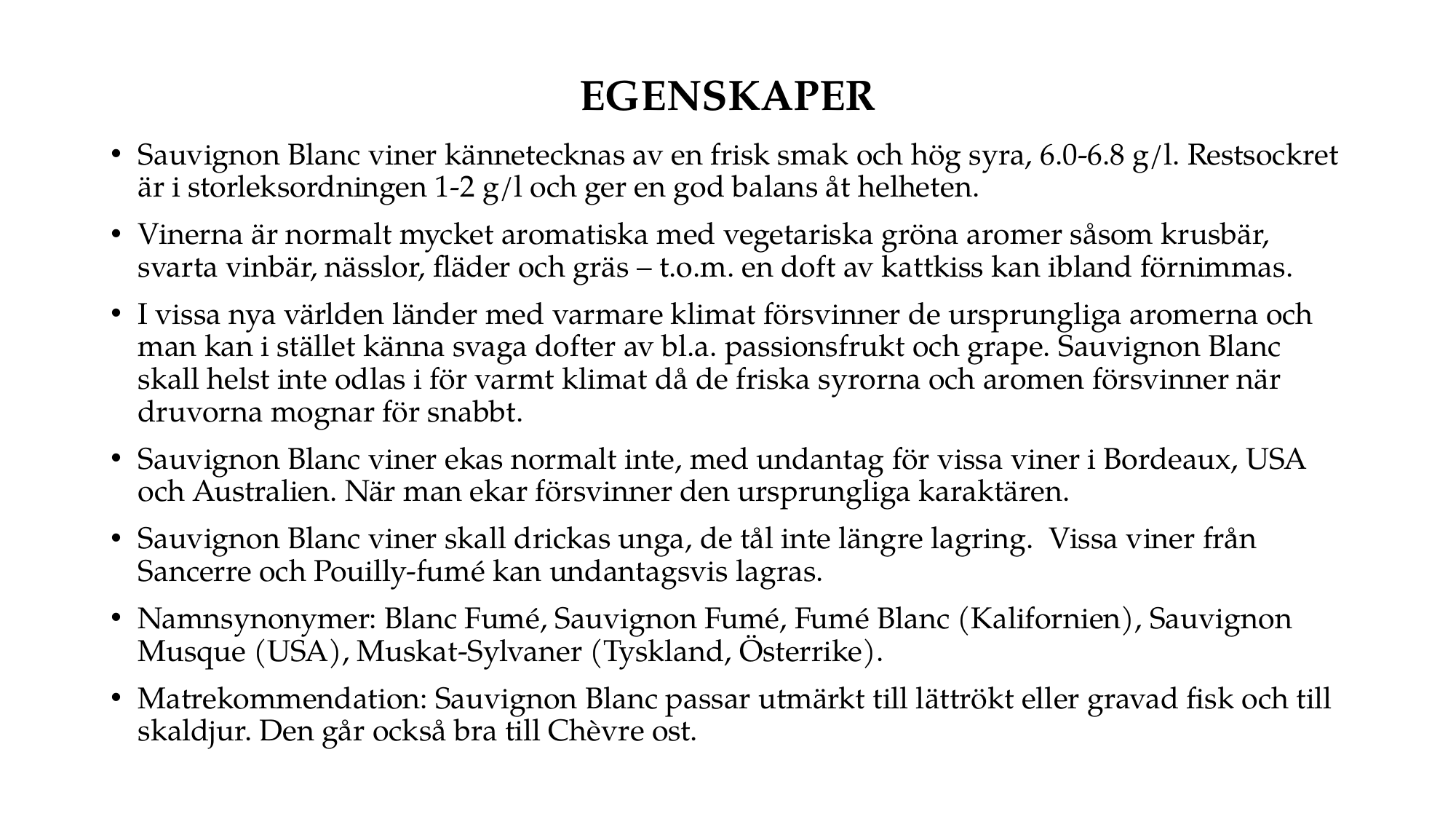

# EGENSKAPER
Sauvignon Blanc viner kännetecknas av en frisk smak och hög syra, 6.0-6.8 g/l. Restsockret är i storleksordningen 1-2 g/l och ger en god balans åt helheten.
Vinerna är normalt mycket aromatiska med vegetariska gröna aromer såsom krusbär, svarta vinbär, nässlor, fläder och gräs – t.o.m. en doft av kattkiss kan ibland förnimmas.
I vissa nya världen länder med varmare klimat försvinner de ursprungliga aromerna och man kan i stället känna svaga dofter av bl.a. passionsfrukt och grape. Sauvignon Blanc skall helst inte odlas i för varmt klimat då de friska syrorna och aromen försvinner när druvorna mognar för snabbt.
Sauvignon Blanc viner ekas normalt inte, med undantag för vissa viner i Bordeaux, USA och Australien. När man ekar försvinner den ursprungliga karaktären.
Sauvignon Blanc viner skall drickas unga, de tål inte längre lagring.  Vissa viner från Sancerre och Pouilly-fumé kan undantagsvis lagras.
Namnsynonymer: Blanc Fumé, Sauvignon Fumé, Fumé Blanc (Kalifornien), Sauvignon Musque (USA), Muskat-Sylvaner (Tyskland, Österrike).
Matrekommendation: Sauvignon Blanc passar utmärkt till lättrökt eller gravad fisk och till skaldjur. Den går också bra till Chèvre ost.